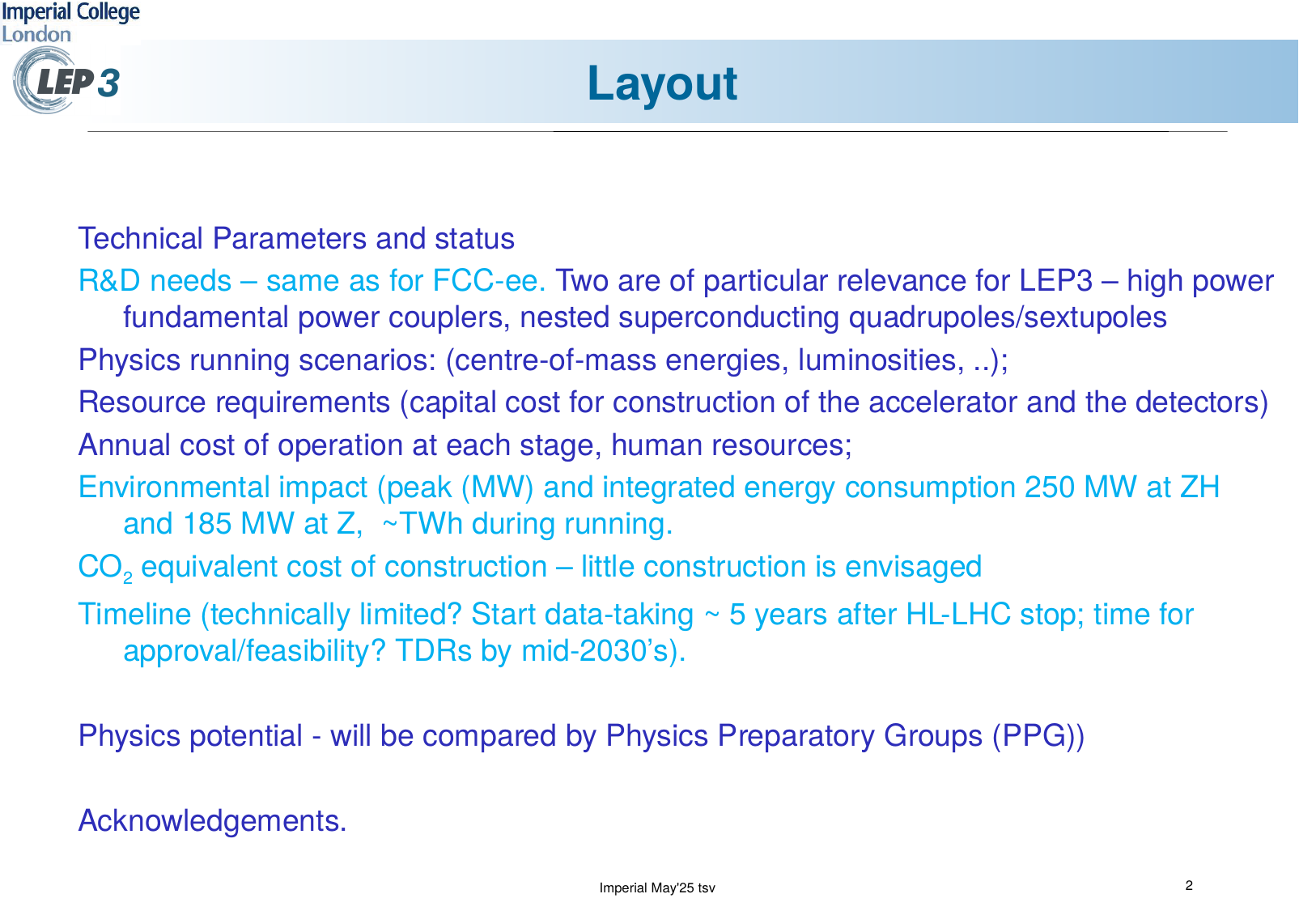

# Layout
Technical Parameters and status
R&D needs – same as for FCC-ee. Two are of particular relevance for LEP3 – high power fundamental power couplers, nested superconducting quadrupoles/sextupoles
Physics running scenarios: (centre-of-mass energies, luminosities, ..);
Resource requirements (capital cost for construction of the accelerator and the detectors)
Annual cost of operation at each stage, human resources;
Environmental impact (peak (MW) and integrated energy consumption 250 MW at ZH and 185 MW at Z,  ~TWh during running.
CO2 equivalent cost of construction – little construction is envisaged
Timeline (technically limited? Start data-taking ~ 5 years after HL-LHC stop; time for approval/feasibility? TDRs by mid-2030’s).

Physics potential - will be compared by Physics Preparatory Groups (PPG))

Acknowledgements.

2
Imperial May'25 tsv